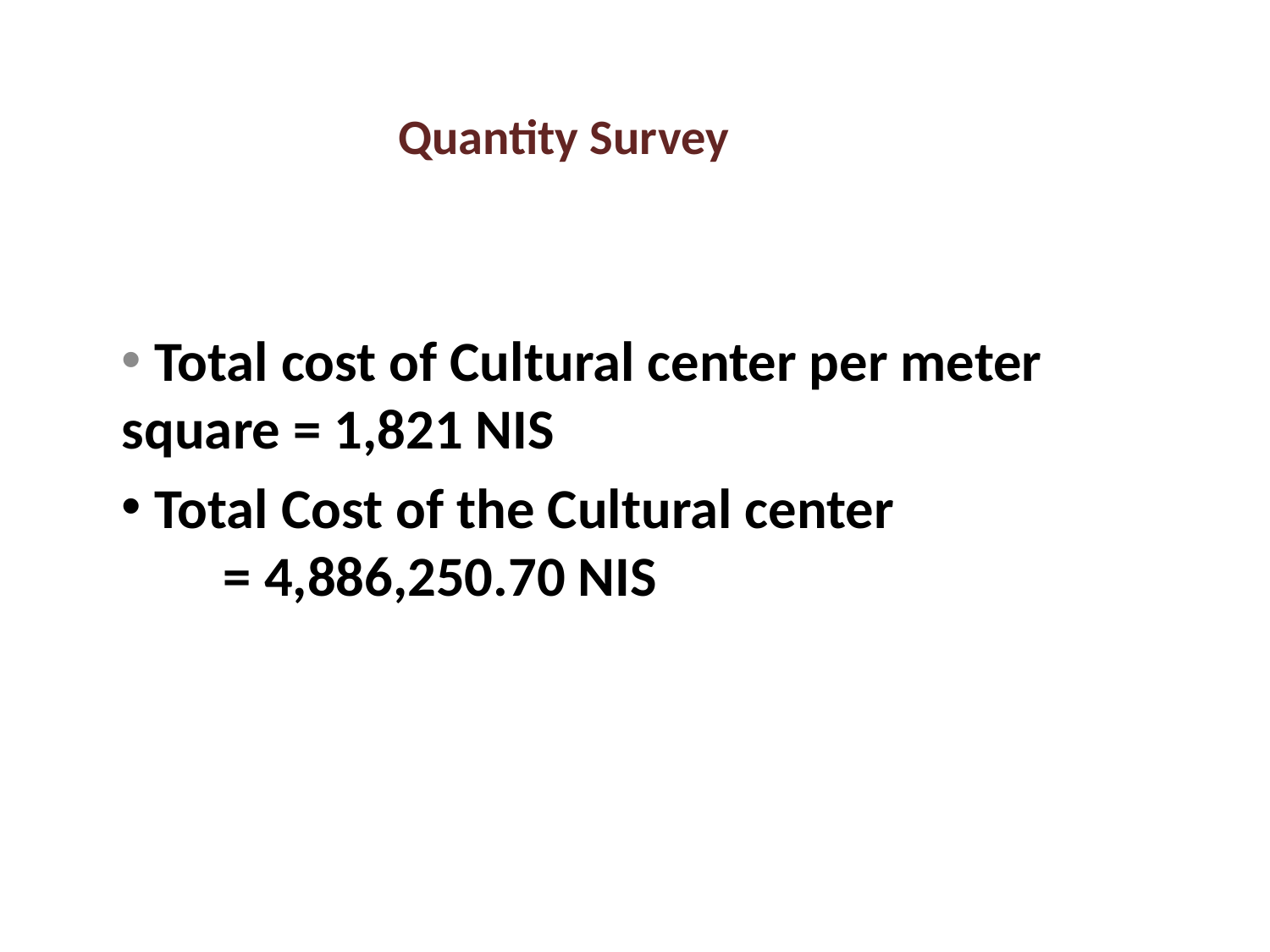

# Quantity Survey
 Total cost of Cultural center per meter       square = 1,821 NIS
 Total Cost of the Cultural center
        = 4,886,250.70 NIS